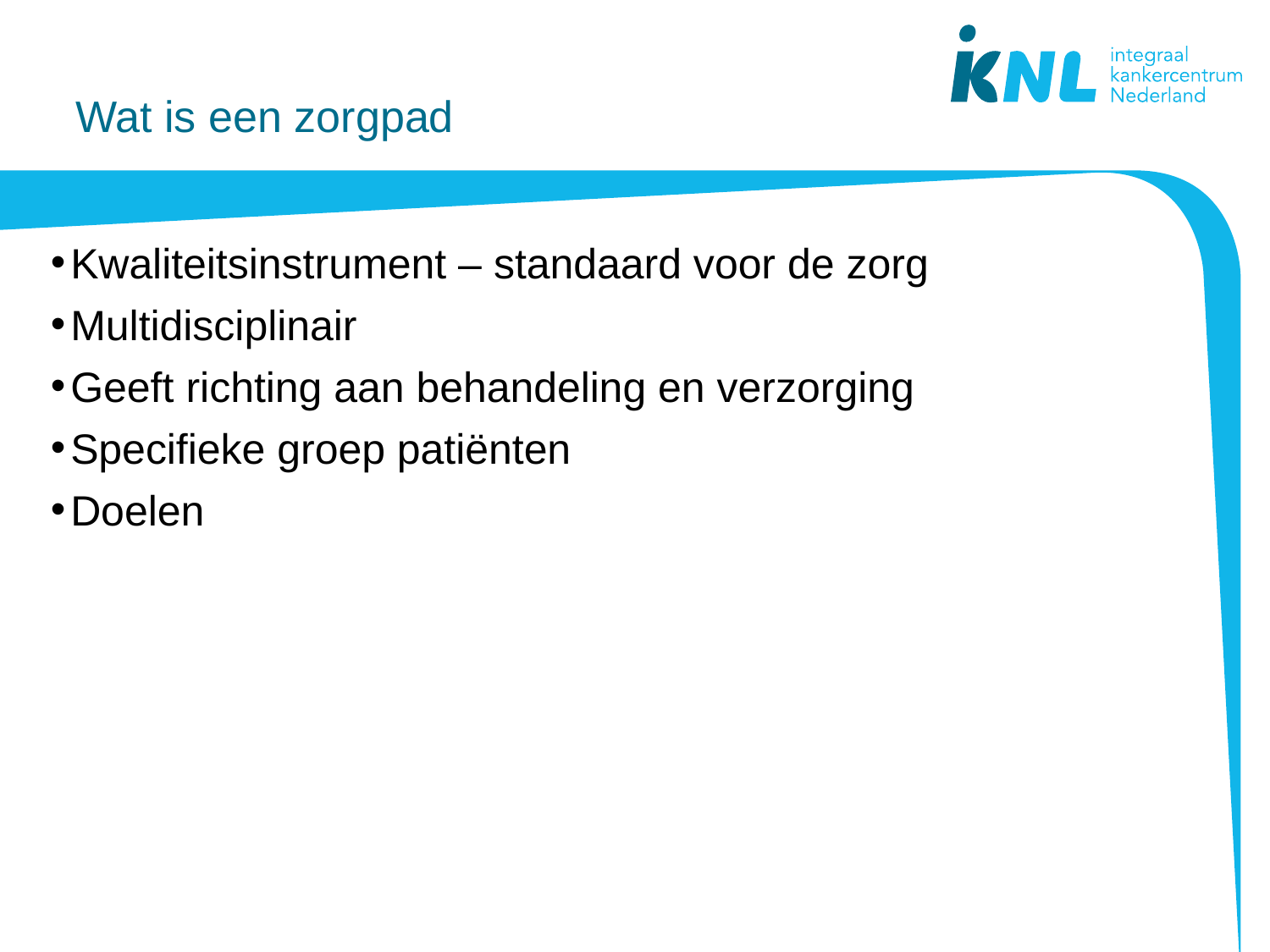

# Wat is een zorgpad
Kwaliteitsinstrument – standaard voor de zorg
Multidisciplinair
Geeft richting aan behandeling en verzorging
Specifieke groep patiënten
Doelen